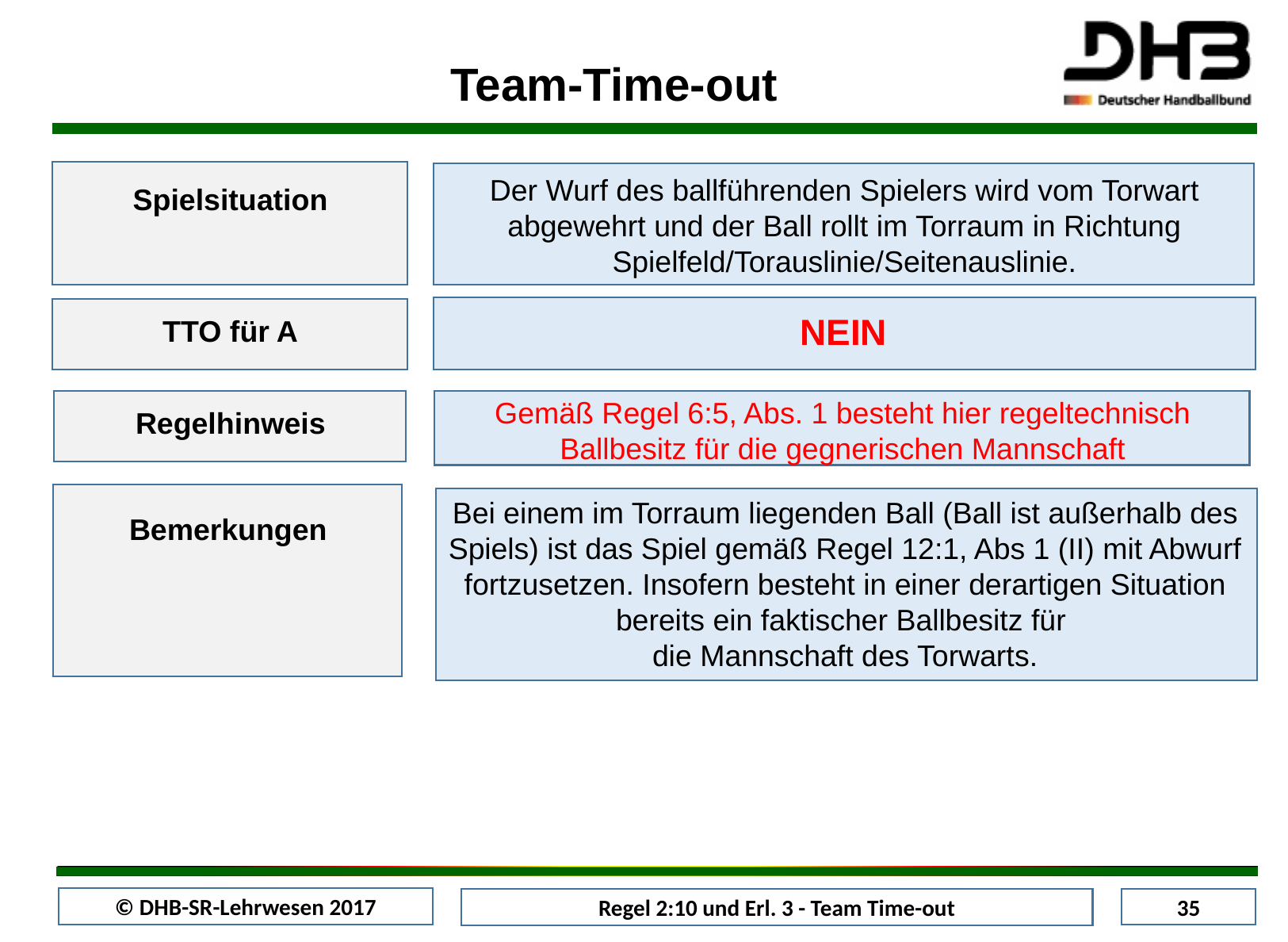

Team-Time-out

Spielsituation

Der Wurf des ballführenden Spielers wird vom Torwart abgewehrt und der Ball rollt im Torraum in Richtung Spielfeld/Torauslinie/Seitenauslinie.

NEIN

TTO für A
Gemäß Regel 6:5, Abs. 1 besteht hier regeltechnisch Ballbesitz für die gegnerischen Mannschaft

Regelhinweis

Bemerkungen
Bei einem im Torraum liegenden Ball (Ball ist außerhalb des Spiels) ist das Spiel gemäß Regel 12:1, Abs 1 (II) mit Abwurf fortzusetzen. Insofern besteht in einer derartigen Situation bereits ein faktischer Ballbesitz für
die Mannschaft des Torwarts.